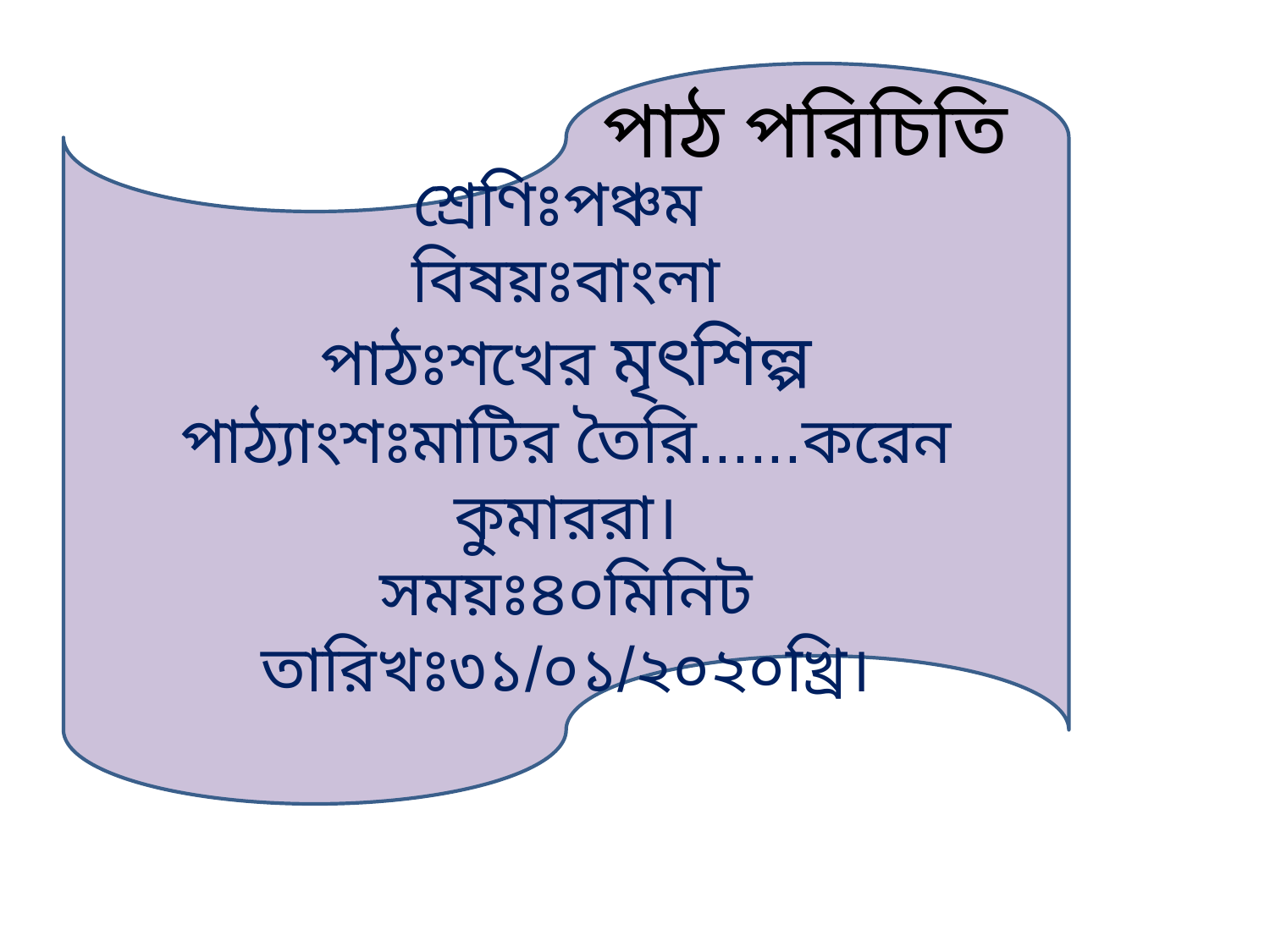

শ্রেণিঃপঞ্চম
বিষয়ঃবাংলা
পাঠঃশখের মৃৎশিল্প
পাঠ্যাংশঃমাটির তৈরি......করেন কুমাররা।
সময়ঃ৪০মিনিট
তারিখঃ৩১/০১/২০২০খ্রি।
পাঠ পরিচিতি